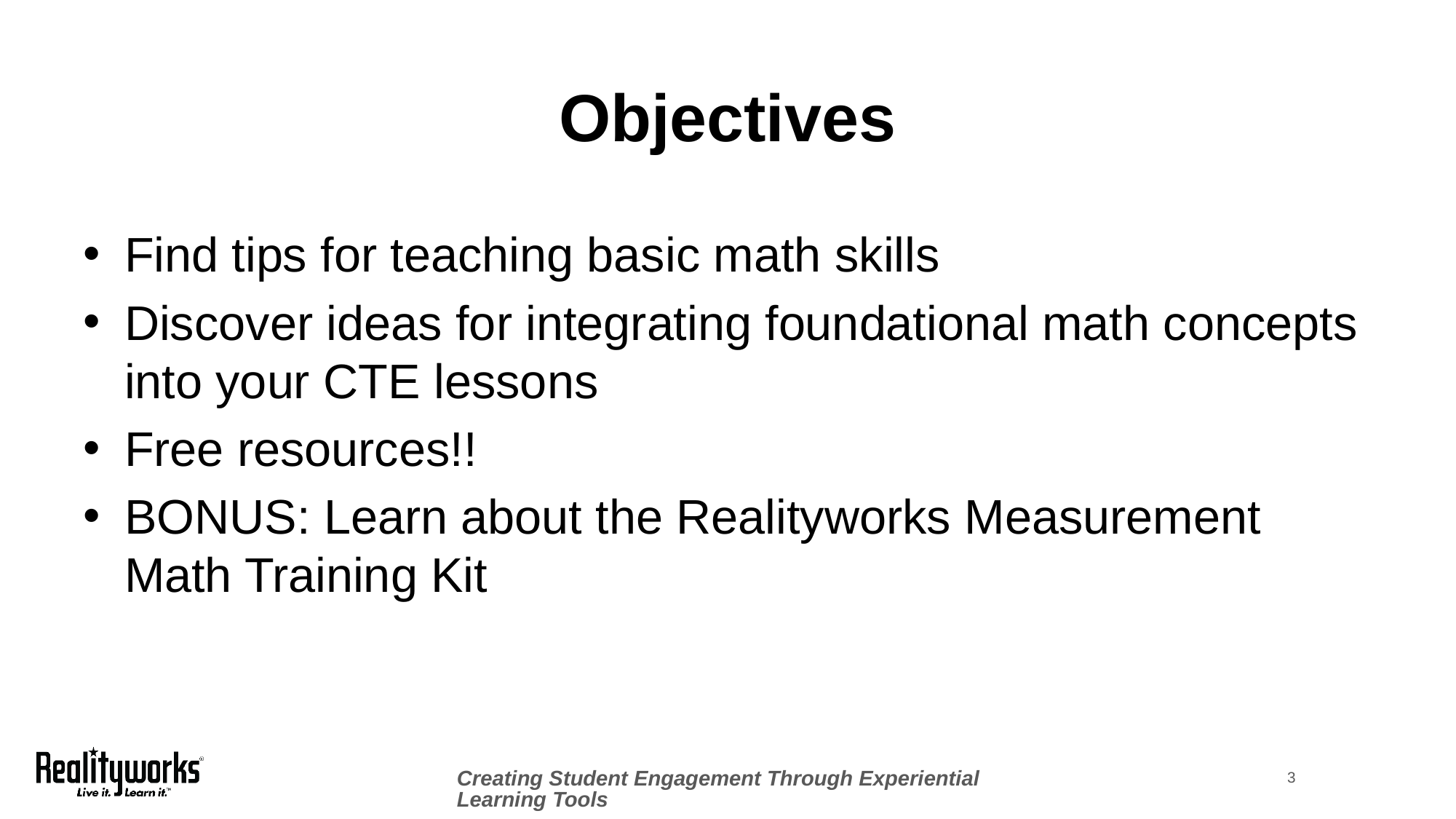

# Objectives
Find tips for teaching basic math skills
Discover ideas for integrating foundational math concepts into your CTE lessons
Free resources!!
BONUS: Learn about the Realityworks Measurement Math Training Kit
3
Creating Student Engagement Through Experiential Learning Tools